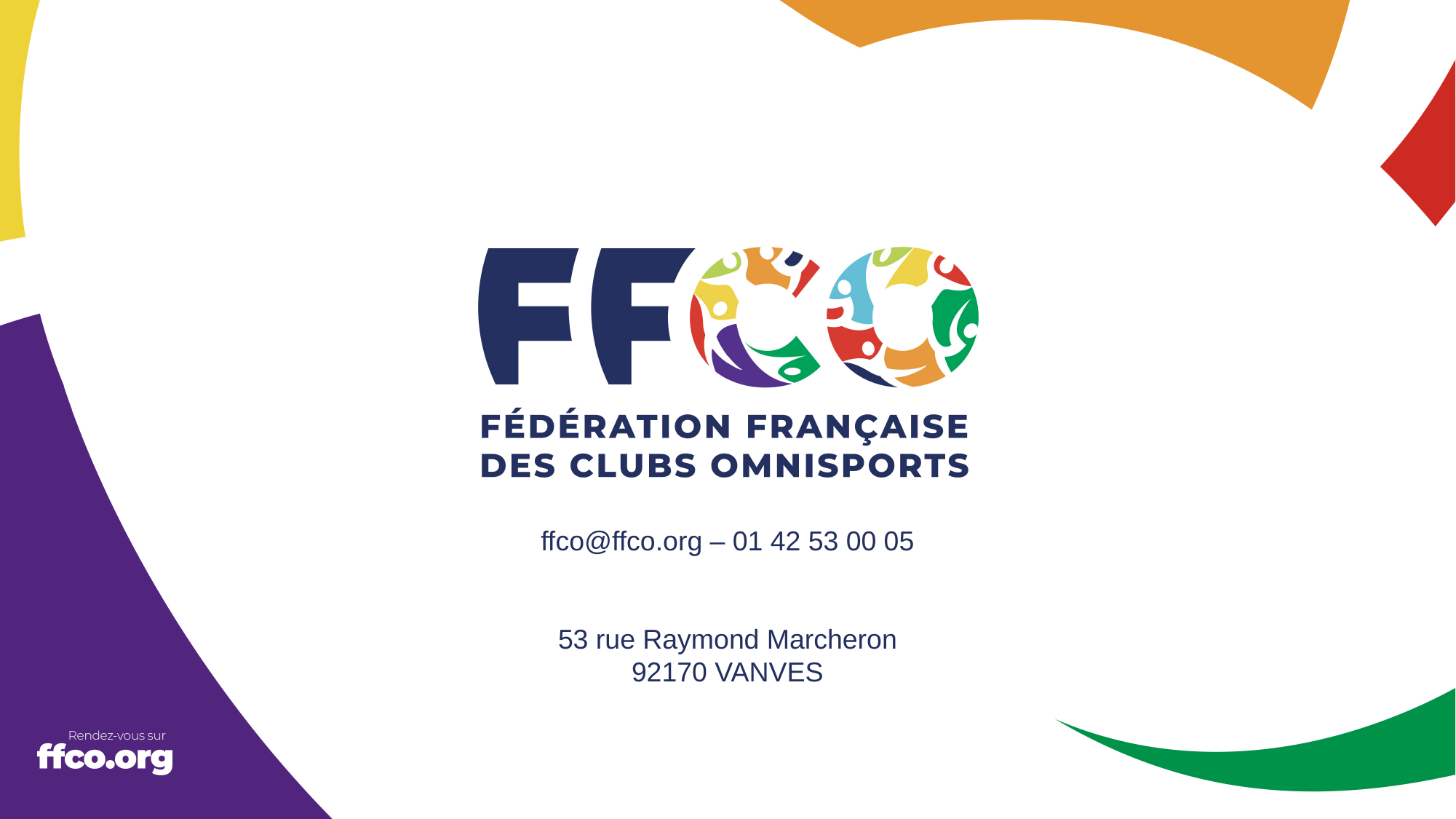

ffco@ffco.org – 01 42 53 00 05

53 rue Raymond Marcheron
92170 VANVES